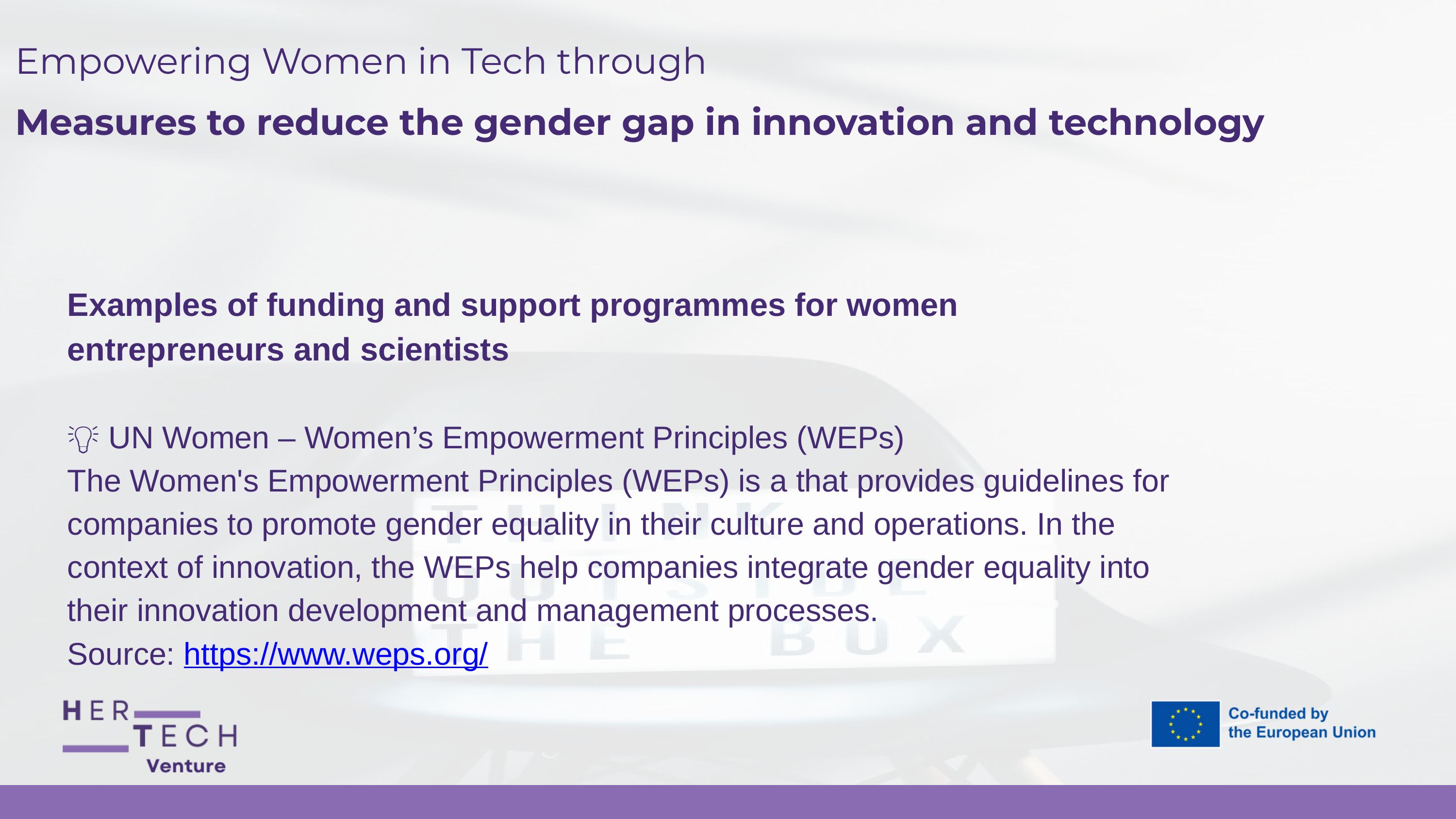

Empowering Women in Tech through
Measures to reduce the gender gap in innovation and technology
Examples of funding and support programmes for women entrepreneurs and scientists

💡 UN Women – Women’s Empowerment Principles (WEPs)
The Women's Empowerment Principles (WEPs) is a that provides guidelines for companies to promote gender equality in their culture and operations. In the context of innovation, the WEPs help companies integrate gender equality into their innovation development and management processes.
Source: https://www.weps.org/